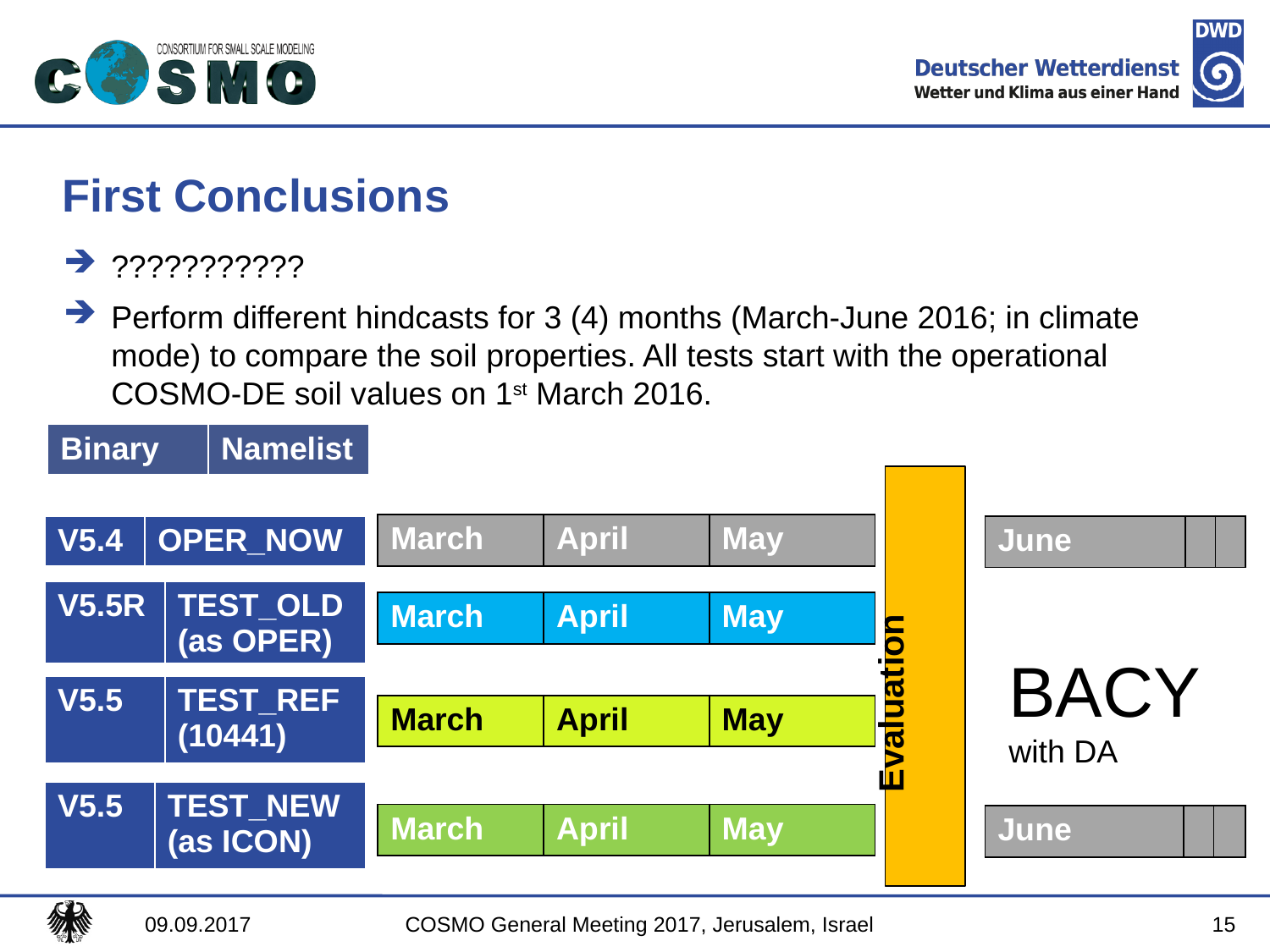

# First Conclusions
???????????
Perform different hindcasts for 3 (4) months (March-June 2016; in climate mode) to compare the soil properties. All tests start with the operational COSMO-DE soil values on 1st March 2016.
| Binary | Namelist |
| --- | --- |

| March | April | May |
| --- | --- | --- |
| V5.4 | OPER\_NOW |
| --- | --- |
| June |  |  |
| --- | --- | --- |
| V5.5R | TEST\_OLD (as OPER) |
| --- | --- |
| March | April | May |
| --- | --- | --- |
BACY
with DA
Evaluation
| V5.5 | TEST\_REF (10441) |
| --- | --- |
| March | April | May |
| --- | --- | --- |
| V5.4 | ROUTI |
| --- | --- |
| V5.5 | TEST\_NEW (as ICON) |
| --- | --- |
| March | April | May |
| --- | --- | --- |
| June |  |  |
| --- | --- | --- |
15
09.09.2017
COSMO General Meeting 2017, Jerusalem, Israel